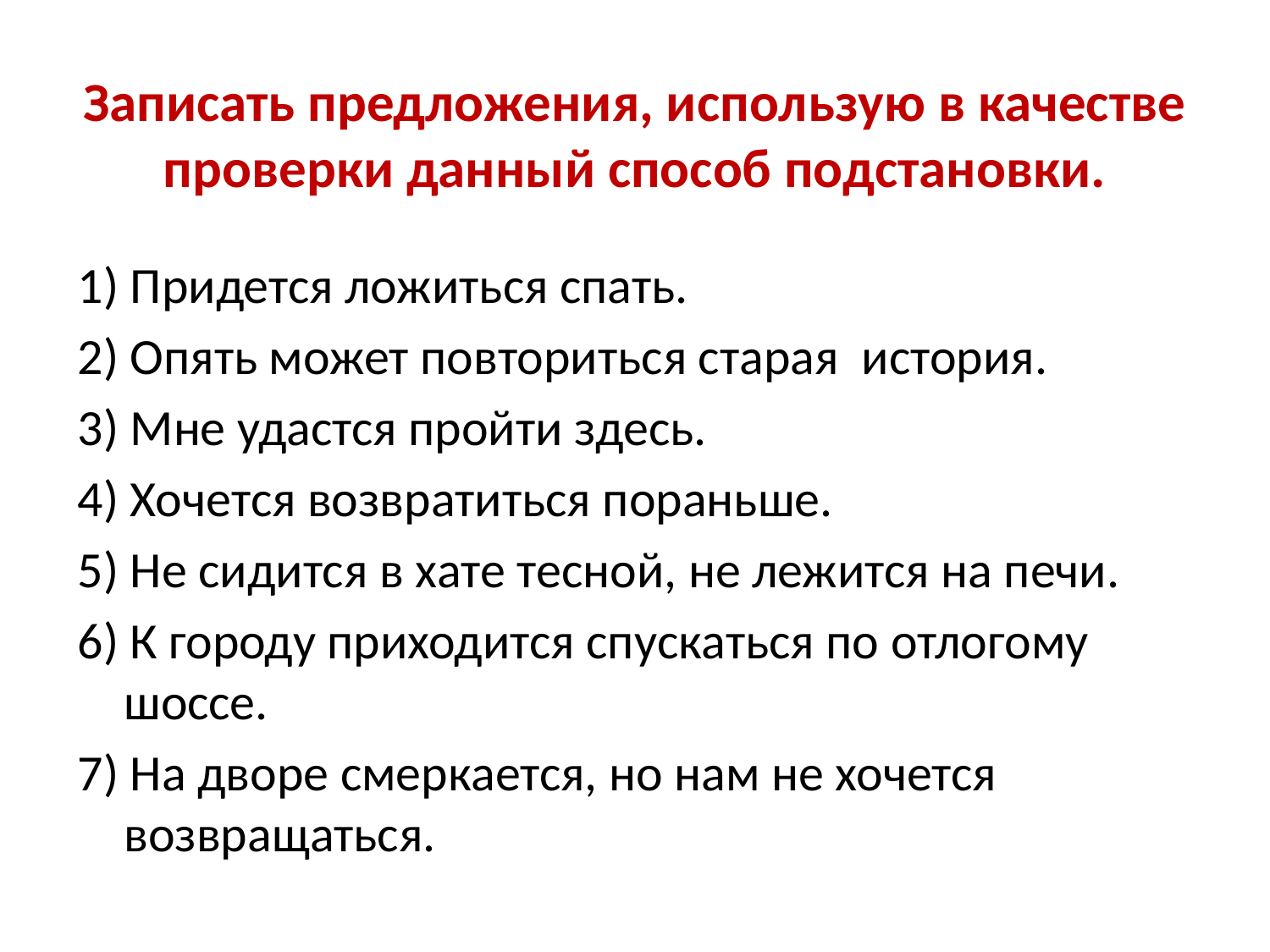

# Записать предложения, использую в качестве проверки данный способ подстановки.
1) Придется ложиться спать.
2) Опять может повториться старая  история.
3) Мне удастся пройти здесь.
4) Хочется возвратиться пораньше.
5) Не сидится в хате тесной, не лежится на печи.
6) К городу приходится спускаться по отлогому шоссе.
7) На дворе смеркается, но нам не хочется возвращаться.